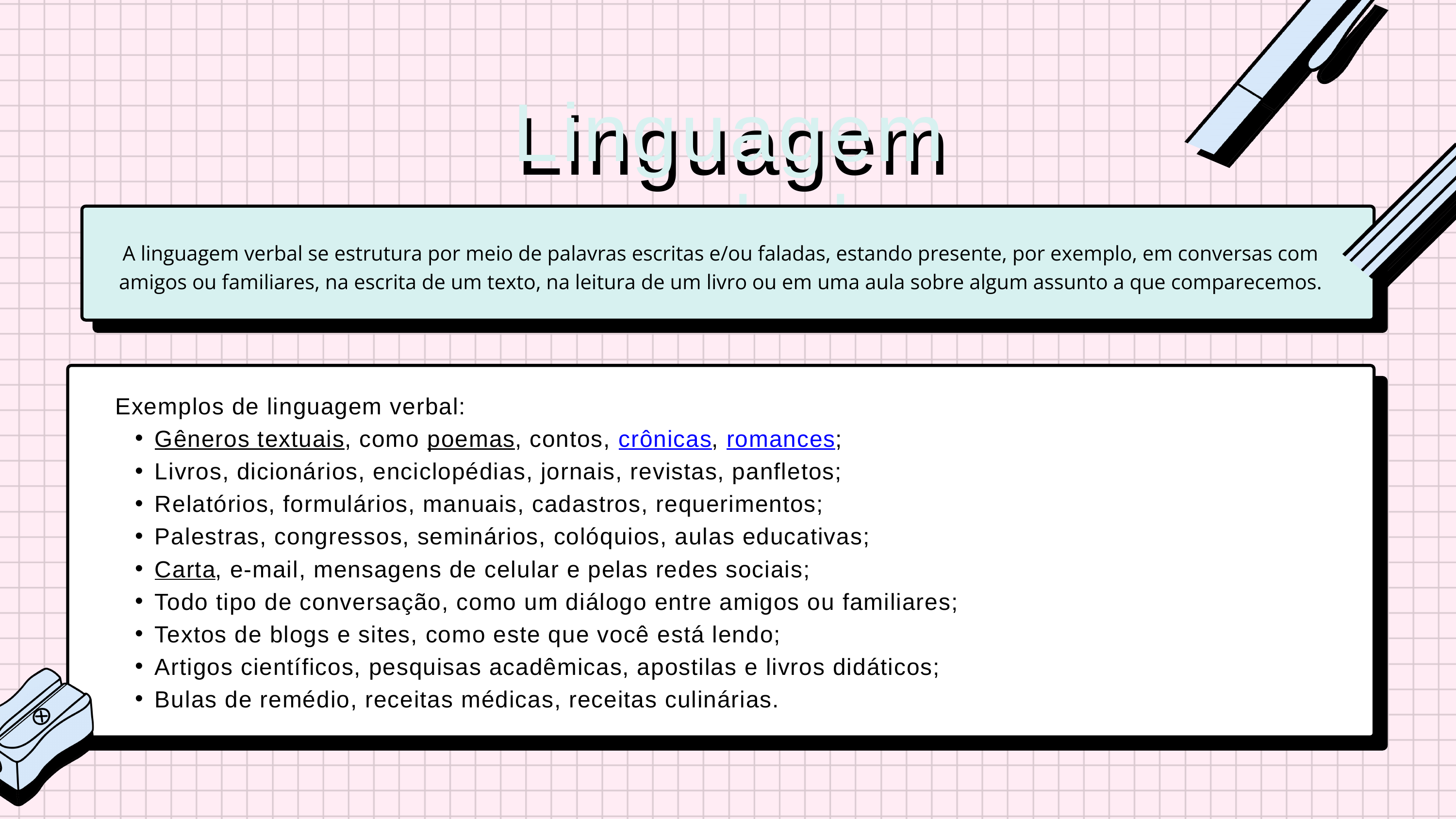

Linguagem verbal
Linguagem verbal

A linguagem verbal se estrutura por meio de palavras escritas e/ou faladas, estando presente, por exemplo, em conversas com amigos ou familiares, na escrita de um texto, na leitura de um livro ou em uma aula sobre algum assunto a que comparecemos.

Exemplos de linguagem verbal:
Gêneros textuais, como poemas, contos, crônicas, romances;
Livros, dicionários, enciclopédias, jornais, revistas, panfletos;
Relatórios, formulários, manuais, cadastros, requerimentos;
Palestras, congressos, seminários, colóquios, aulas educativas;
Carta, e-mail, mensagens de celular e pelas redes sociais;
Todo tipo de conversação, como um diálogo entre amigos ou familiares;
Textos de blogs e sites, como este que você está lendo;
Artigos científicos, pesquisas acadêmicas, apostilas e livros didáticos;
Bulas de remédio, receitas médicas, receitas culinárias.